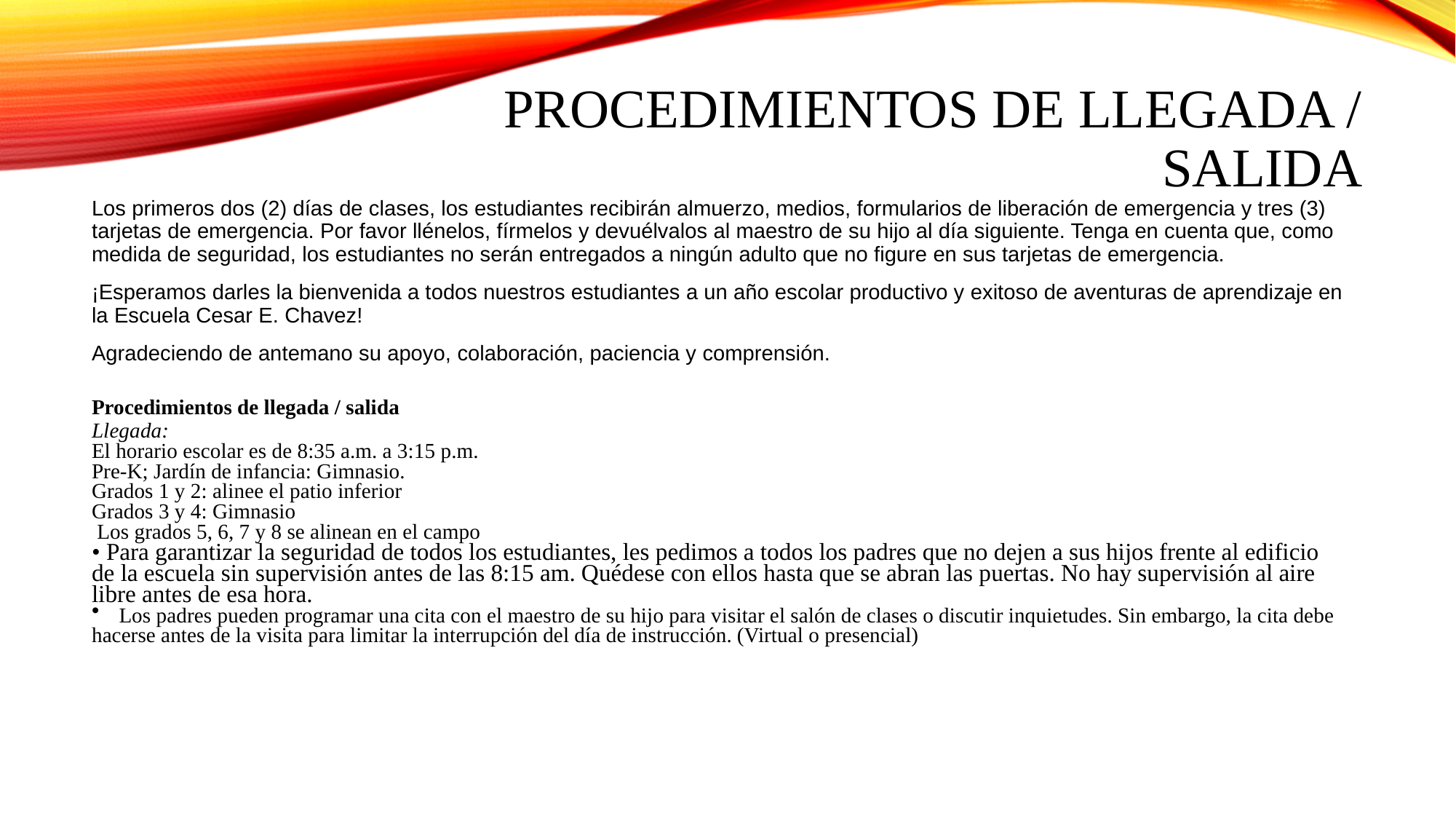

# Procedimientos de llegada / salida
Los primeros dos (2) días de clases, los estudiantes recibirán almuerzo, medios, formularios de liberación de emergencia y tres (3) tarjetas de emergencia. Por favor llénelos, fírmelos y devuélvalos al maestro de su hijo al día siguiente. Tenga en cuenta que, como medida de seguridad, los estudiantes no serán entregados a ningún adulto que no figure en sus tarjetas de emergencia.
¡Esperamos darles la bienvenida a todos nuestros estudiantes a un año escolar productivo y exitoso de aventuras de aprendizaje en la Escuela Cesar E. Chavez!
Agradeciendo de antemano su apoyo, colaboración, paciencia y comprensión.
Procedimientos de llegada / salida
Llegada:
El horario escolar es de 8:35 a.m. a 3:15 p.m.
Pre-K; Jardín de infancia: Gimnasio.
Grados 1 y 2: alinee el patio inferior
Grados 3 y 4: Gimnasio
 Los grados 5, 6, 7 y 8 se alinean en el campo
• Para garantizar la seguridad de todos los estudiantes, les pedimos a todos los padres que no dejen a sus hijos frente al edificio
de la escuela sin supervisión antes de las 8:15 am. Quédese con ellos hasta que se abran las puertas. No hay supervisión al aire
libre antes de esa hora.
Los padres pueden programar una cita con el maestro de su hijo para visitar el salón de clases o discutir inquietudes. Sin embargo, la cita debe
hacerse antes de la visita para limitar la interrupción del día de instrucción. (Virtual o presencial)